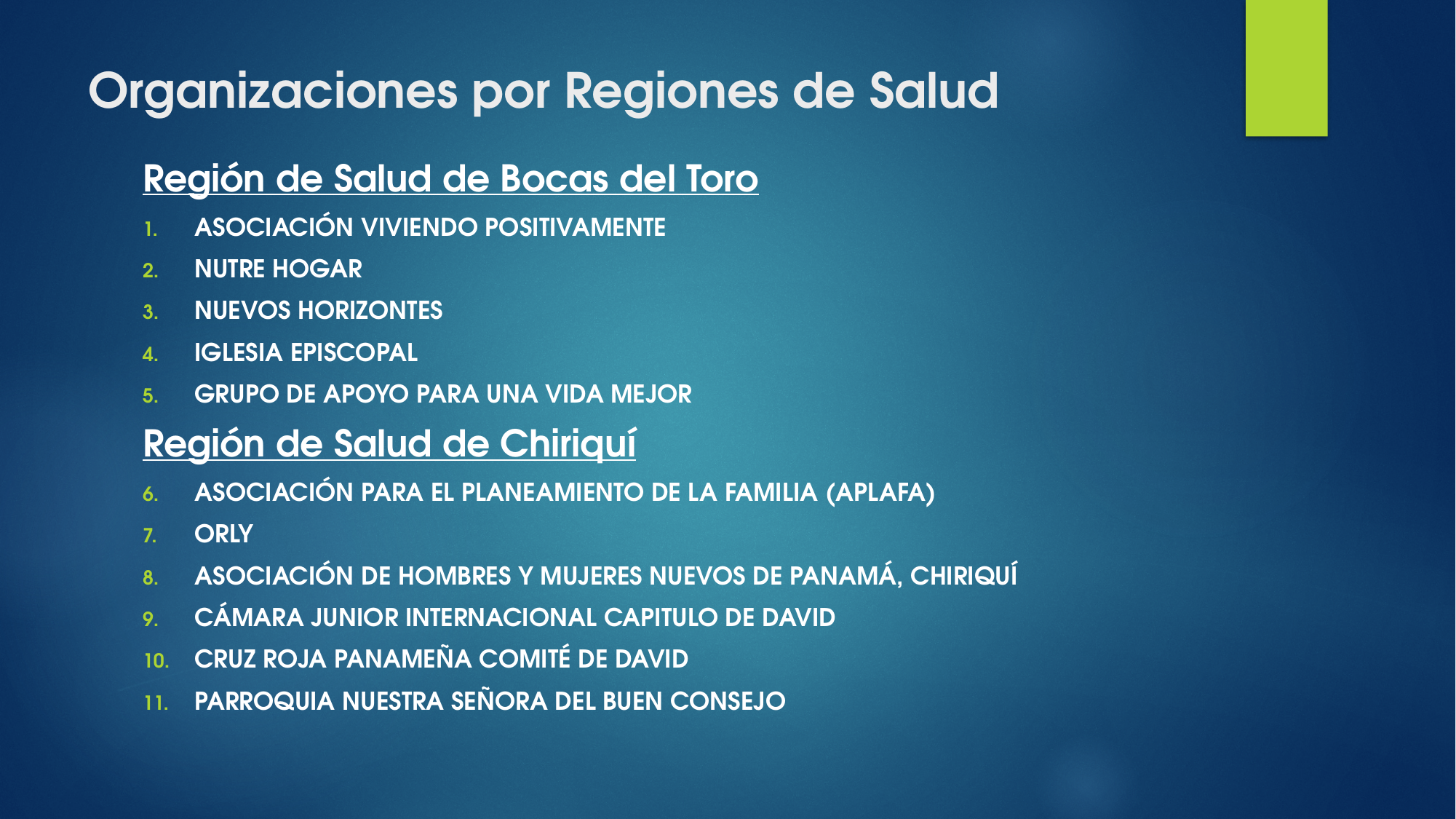

# Organizaciones por Regiones de Salud
Región de Salud de Bocas del Toro
ASOCIACIÓN VIVIENDO POSITIVAMENTE
NUTRE HOGAR
NUEVOS HORIZONTES
IGLESIA EPISCOPAL
GRUPO DE APOYO PARA UNA VIDA MEJOR
Región de Salud de Chiriquí
ASOCIACIÓN PARA EL PLANEAMIENTO DE LA FAMILIA (APLAFA)
ORLY
ASOCIACIÓN DE HOMBRES Y MUJERES NUEVOS DE PANAMÁ, CHIRIQUÍ
CÁMARA JUNIOR INTERNACIONAL CAPITULO DE DAVID
CRUZ ROJA PANAMEÑA COMITÉ DE DAVID
PARROQUIA NUESTRA SEÑORA DEL BUEN CONSEJO